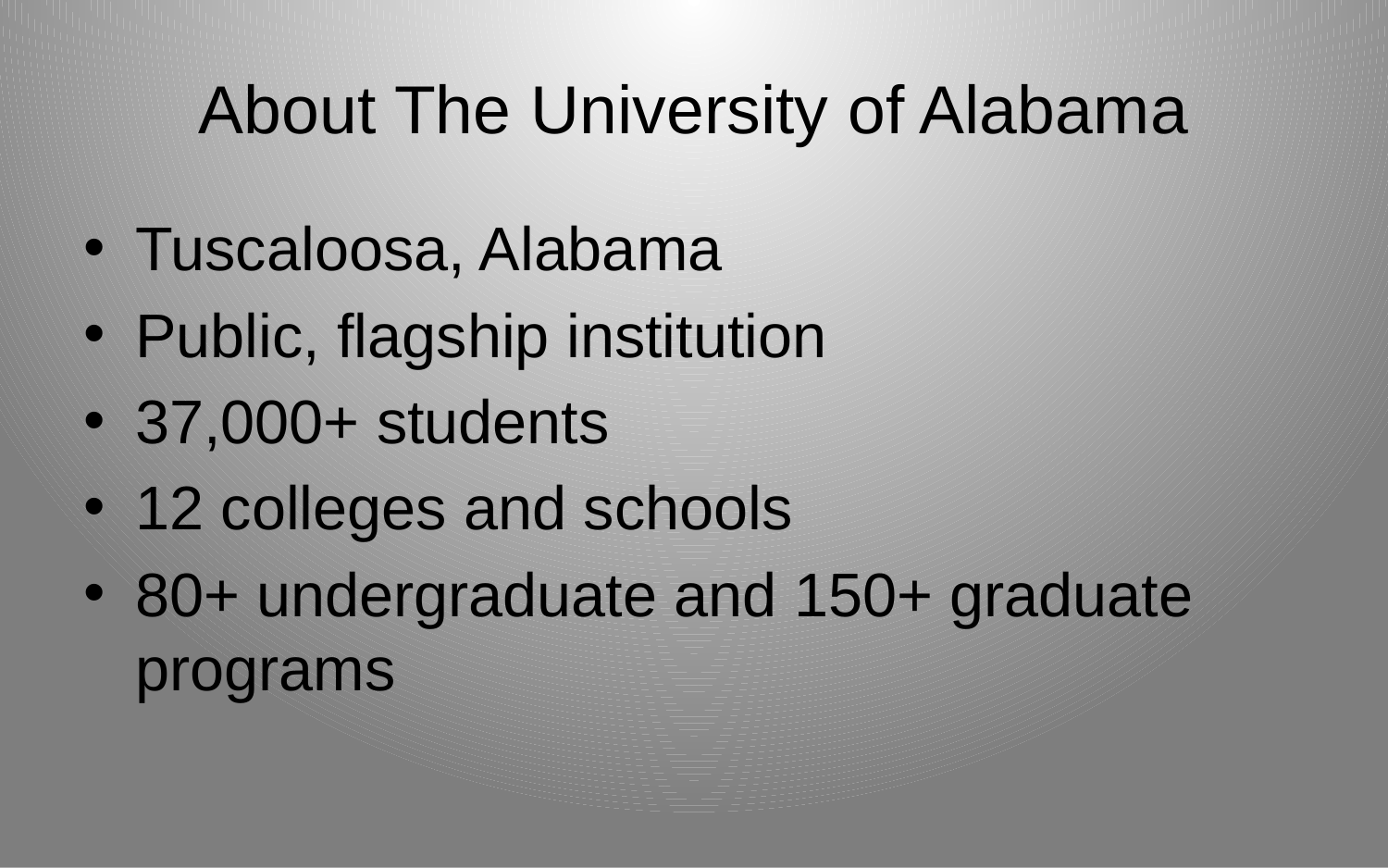

# About The University of Alabama
Tuscaloosa, Alabama
Public, flagship institution
37,000+ students
12 colleges and schools
80+ undergraduate and 150+ graduate programs